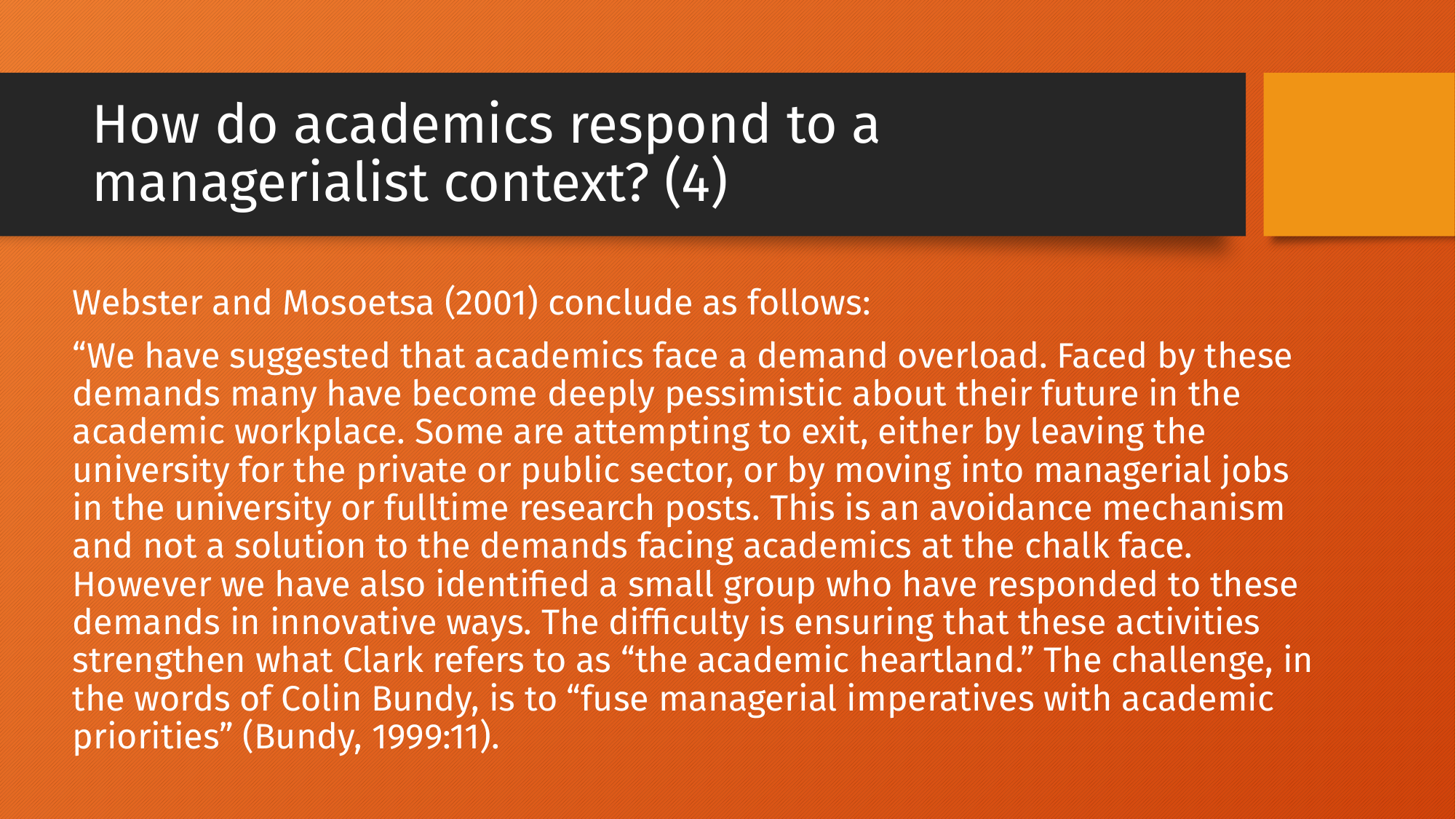

# How do academics respond to a managerialist context? (4)
Webster and Mosoetsa (2001) conclude as follows:
“We have suggested that academics face a demand overload. Faced by these demands many have become deeply pessimistic about their future in the academic workplace. Some are attempting to exit, either by leaving the university for the private or public sector, or by moving into managerial jobs in the university or fulltime research posts. This is an avoidance mechanism and not a solution to the demands facing academics at the chalk face. However we have also identified a small group who have responded to these demands in innovative ways. The difficulty is ensuring that these activities strengthen what Clark refers to as “the academic heartland.” The challenge, in the words of Colin Bundy, is to “fuse managerial imperatives with academic priorities” (Bundy, 1999:11).